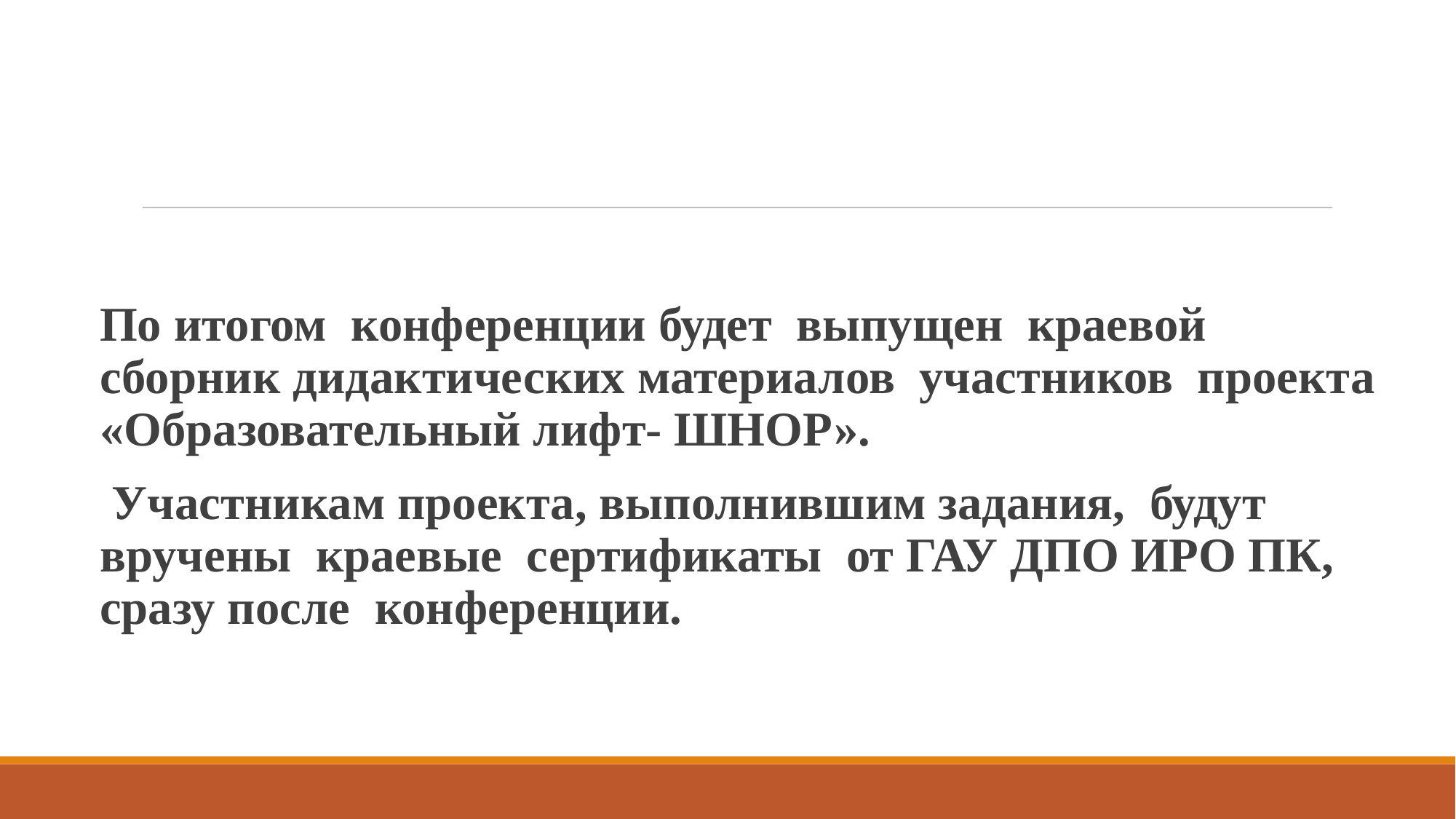

По итогом  конференции будет  выпущен  краевой  сборник дидактических материалов  участников  проекта «Образовательный лифт- ШНОР».
 Участникам проекта, выполнившим задания,  будут  вручены  краевые  сертификаты  от ГАУ ДПО ИРО ПК,  сразу после  конференции.